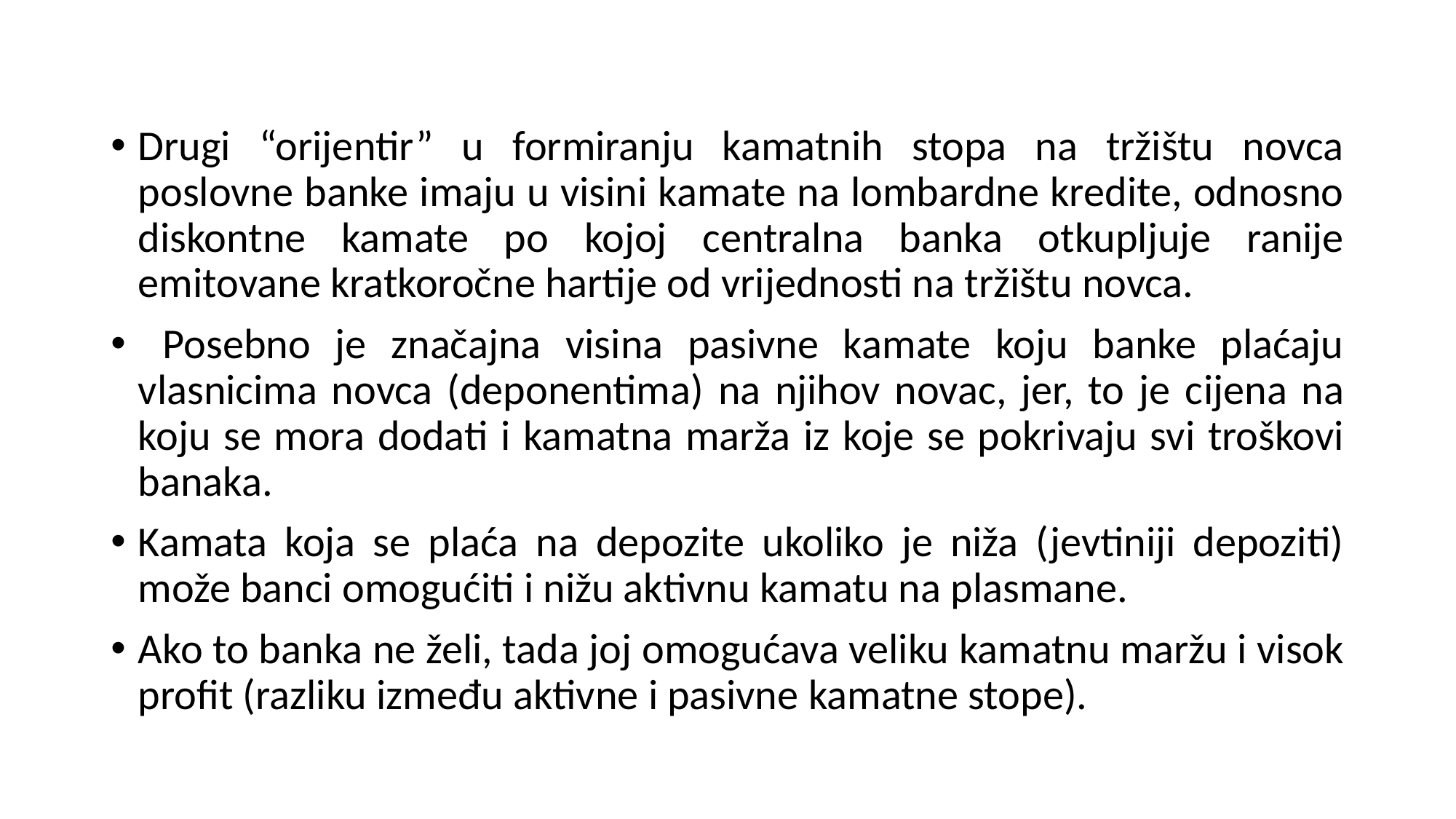

Drugi “orijentir” u formiranju kamatnih stopa na tržištu novca poslovne banke imaju u visini kamate na lombardne kredite, odnosno diskontne kamate po kojoj centralna banka otkupljuje ranije emitovane kratkoročne hartije od vrijednosti na tržištu novca.
 Posebno je značajna visina pasivne kamate koju banke plaćaju vlasnicima novca (deponentima) na njihov novac, jer, to je cijena na koju se mora dodati i kamatna marža iz koje se pokrivaju svi troškovi banaka.
Kamata koja se plaća na depozite ukoliko je niža (jevtiniji depoziti) može banci omogućiti i nižu aktivnu kamatu na plasmane.
Ako to banka ne želi, tada joj omogućava veliku kamatnu maržu i visok profit (razliku između aktivne i pasivne kamatne stope).